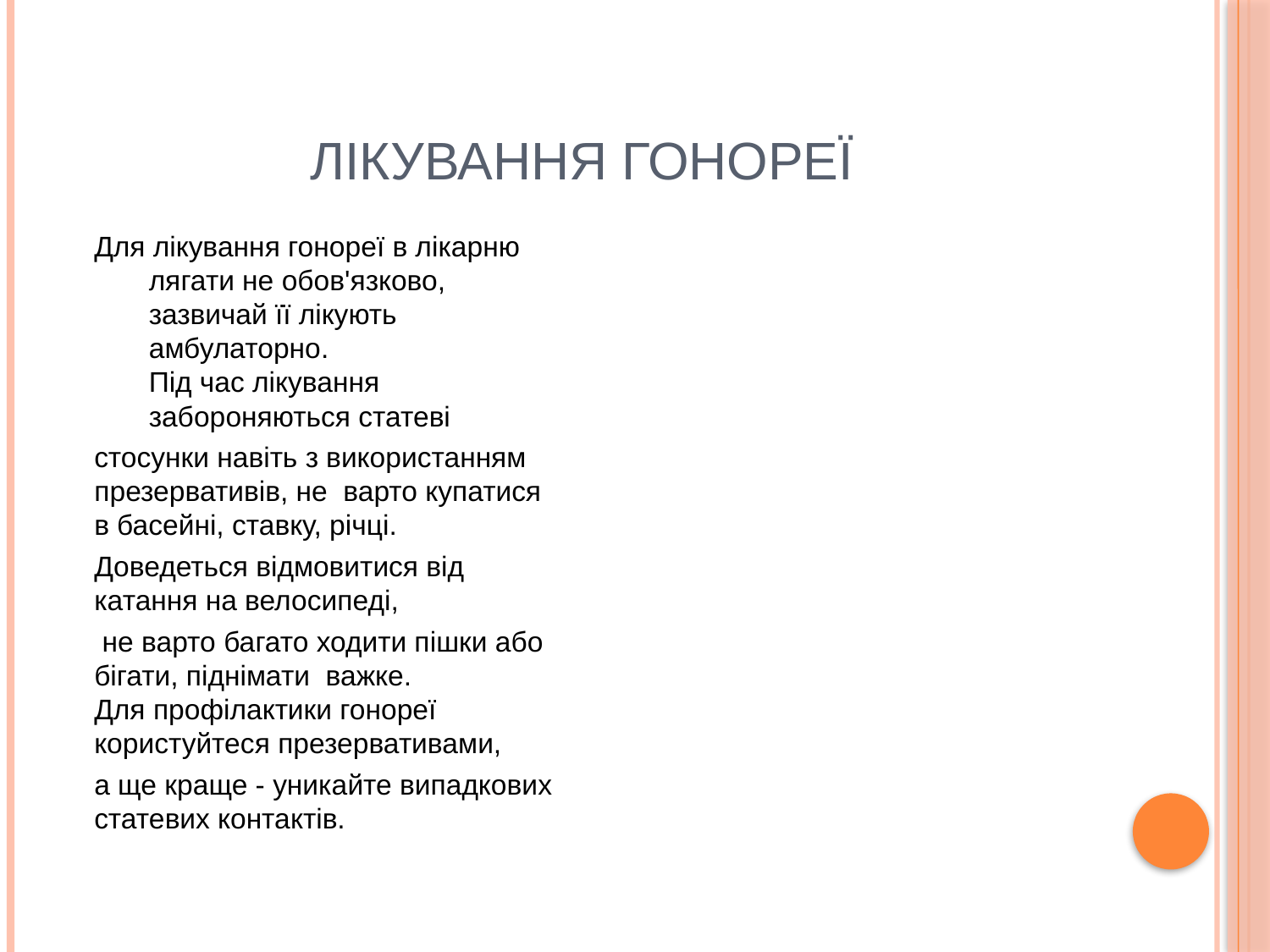

# лікування гонореї
Для лікування гонореї в лікарню лягати не обов'язково, зазвичай її лікують амбулаторно.
Під час лікування забороняються статеві
стосунки навіть з використанням презервативів, не  варто купатися в басейні, ставку, річці.
Доведеться відмовитися від катання на велосипеді,
 не варто багато ходити пішки або бігати, піднімати  важке.
Для профілактики гонореї користуйтеся презервативами,
а ще краще - уникайте випадкових статевих контактів.